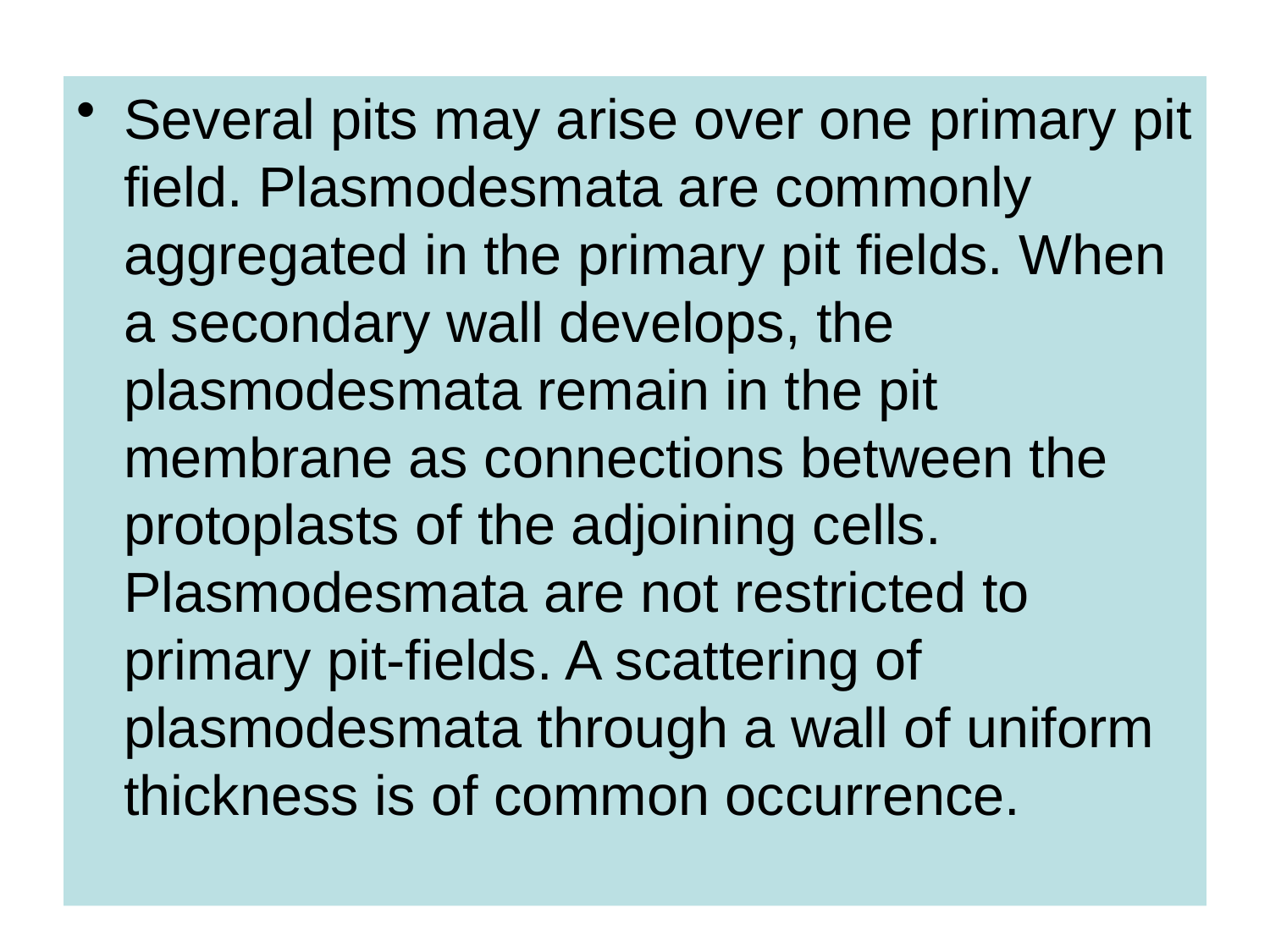

#
Several pits may arise over one primary pit field. Plasmodesmata are commonly aggregated in the primary pit fields. When a secondary wall develops, the plasmodesmata remain in the pit membrane as connections between the protoplasts of the adjoining cells. Plasmodesmata are not restricted to primary pit-fields. A scattering of plasmodesmata through a wall of uniform thickness is of common occurrence.